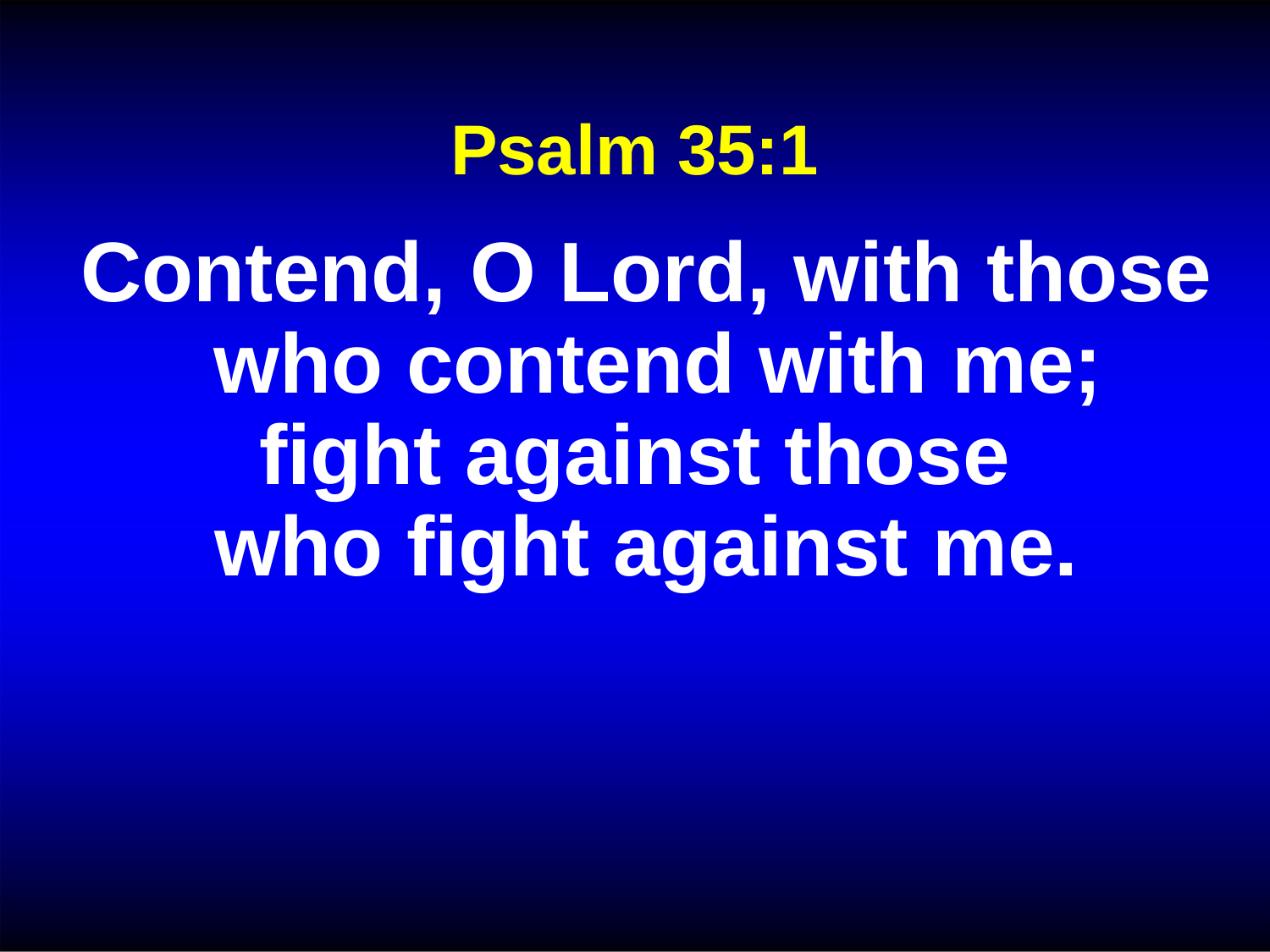

# Psalm 35:1
Contend, O Lord, with those  who contend with me;
fight against those  who fight against me.